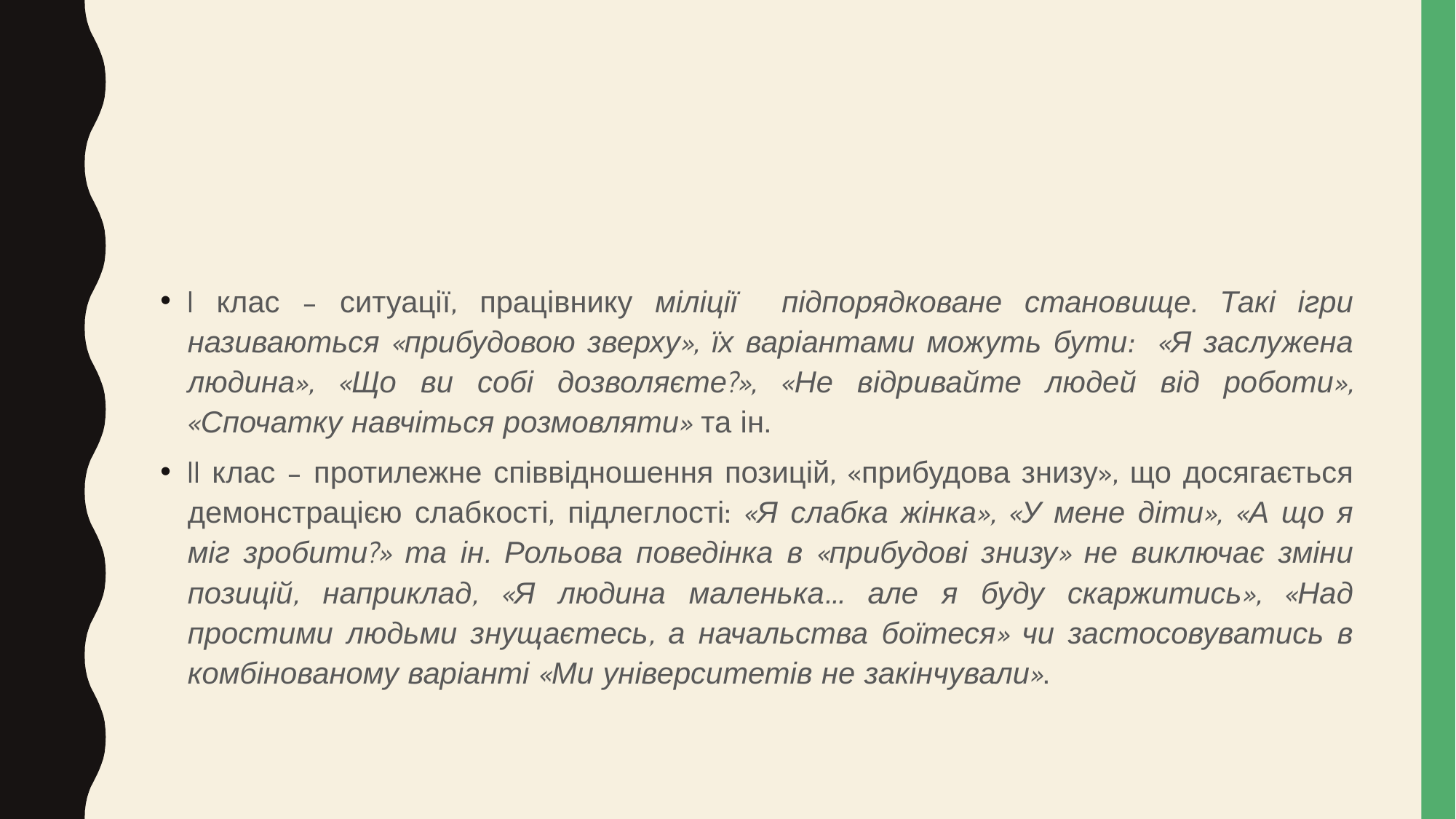

#
I клас – ситуації, працівнику міліції  підпорядковане становище. Такі ігри називаються «прибудовою зверху», їх варіантами можуть бути:  «Я заслужена людина», «Що ви собі дозволяєте?», «Не відривайте людей від роботи», «Спочатку навчіться розмовляти» та ін.
II клас – протилежне співвідношення позицій, «прибудова знизу», що досягається демонстрацією слабкості, підлеглості: «Я слабка жінка», «У мене діти», «А що я міг зробити?» та ін. Рольова поведінка в «прибудові знизу» не виключає зміни позицій, наприклад, «Я людина маленька... але я буду скаржитись», «Над простими людьми знущаєтесь, а начальства боїтеся» чи застосовуватись в комбінованому варіанті «Ми університетів не закінчували».